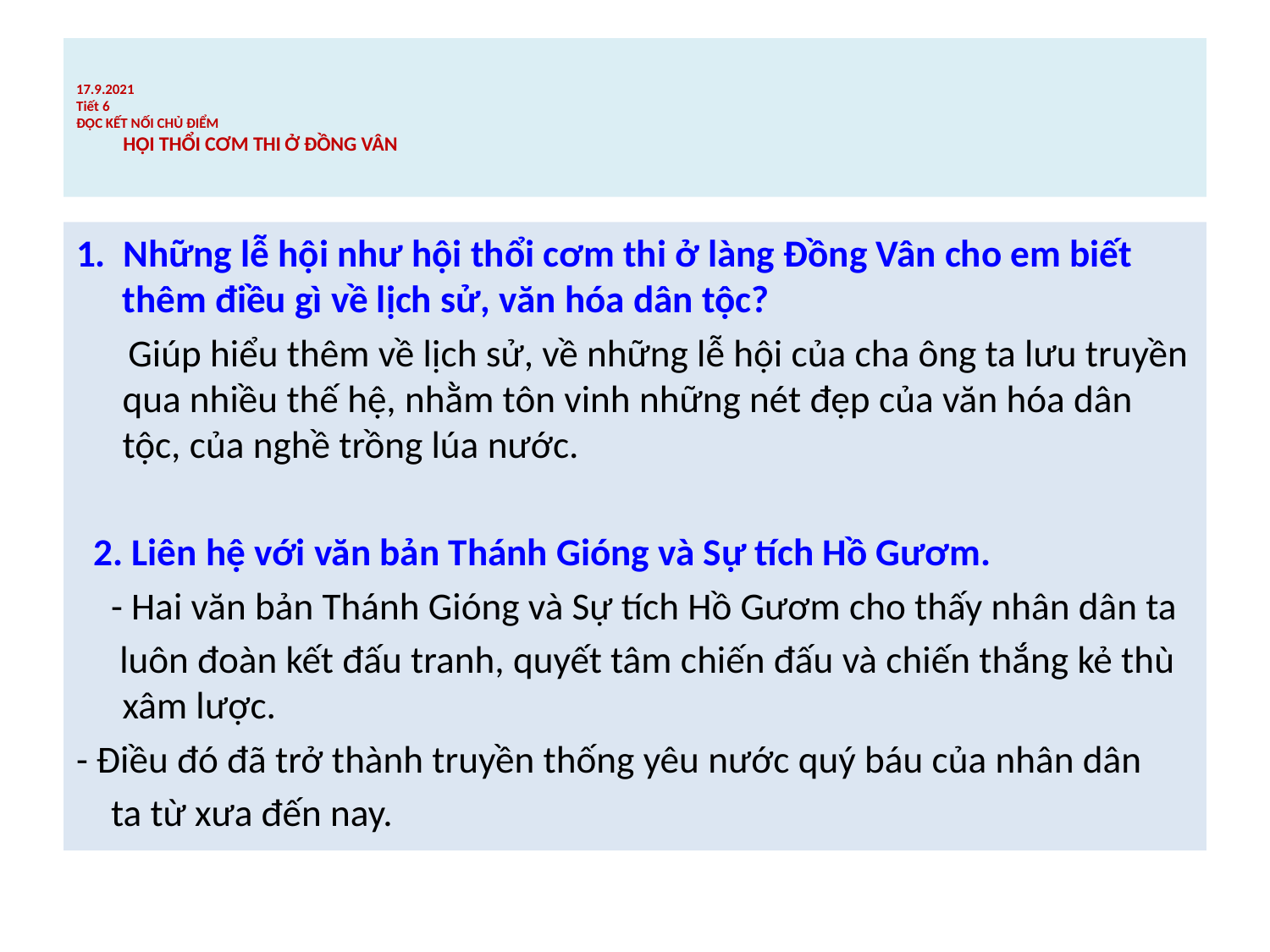

# 17.9.2021 Tiết 6 ĐỌC KẾT NỐI CHỦ ĐIỂM HỘI THỔI CƠM THI Ở ĐỒNG VÂN
1.  Những lễ hội như hội thổi cơm thi ở làng Đồng Vân cho em biết thêm điều gì về lịch sử, văn hóa dân tộc?
      Giúp hiểu thêm về lịch sử, về những lễ hội của cha ông ta lưu truyền qua nhiều thế hệ, nhằm tôn vinh những nét đẹp của văn hóa dân tộc, của nghề trồng lúa nước.

  2. Liên hệ với văn bản Thánh Gióng và Sự tích Hồ Gươm.
    - Hai văn bản Thánh Gióng và Sự tích Hồ Gươm cho thấy nhân dân ta
     luôn đoàn kết đấu tranh, quyết tâm chiến đấu và chiến thắng kẻ thù xâm lược.
- Điều đó đã trở thành truyền thống yêu nước quý báu của nhân dân
    ta từ xưa đến nay.